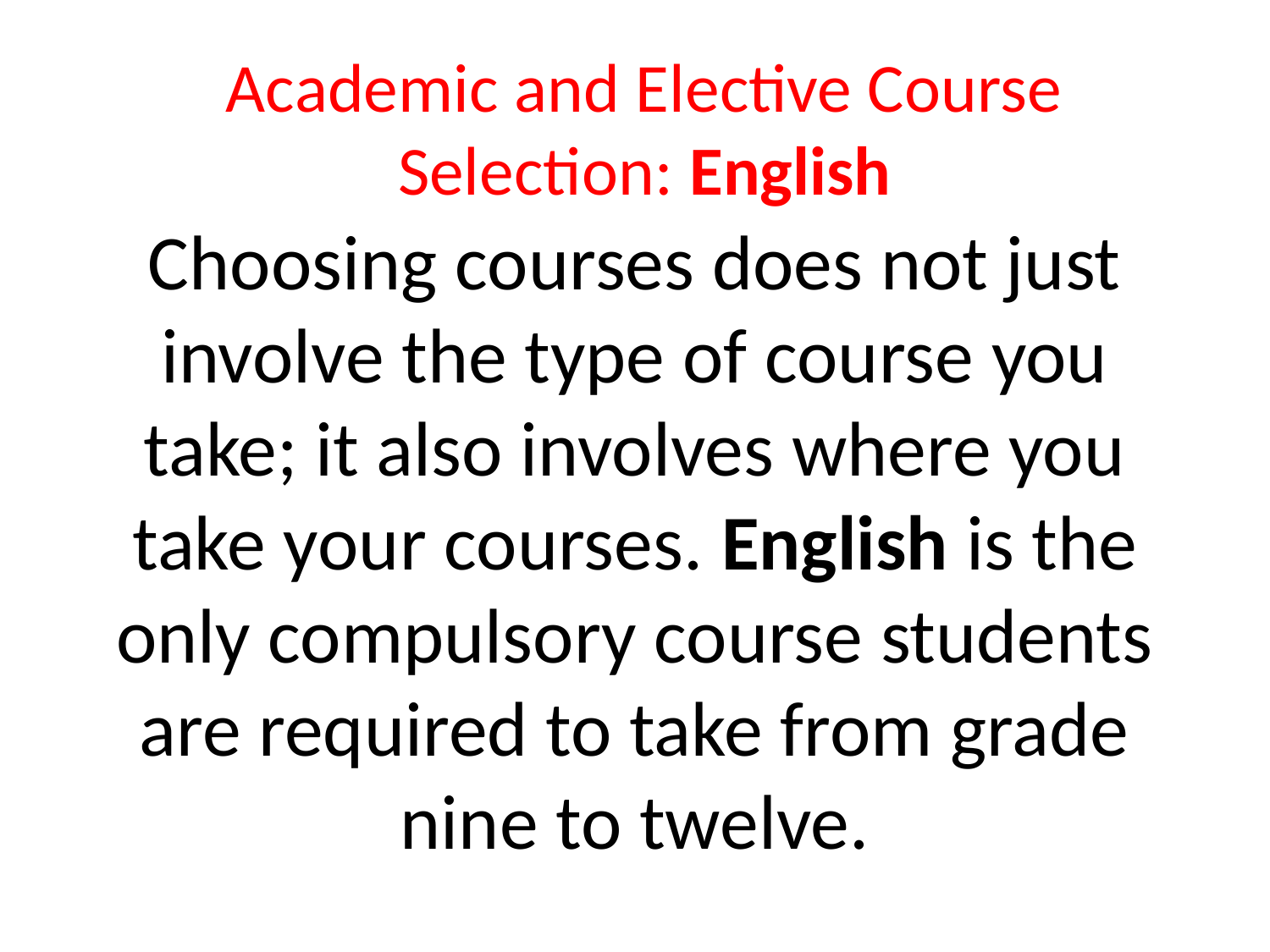

# Academic and Elective Course Selection: English
Choosing courses does not just involve the type of course you take; it also involves where you take your courses. English is the only compulsory course students are required to take from grade nine to twelve.